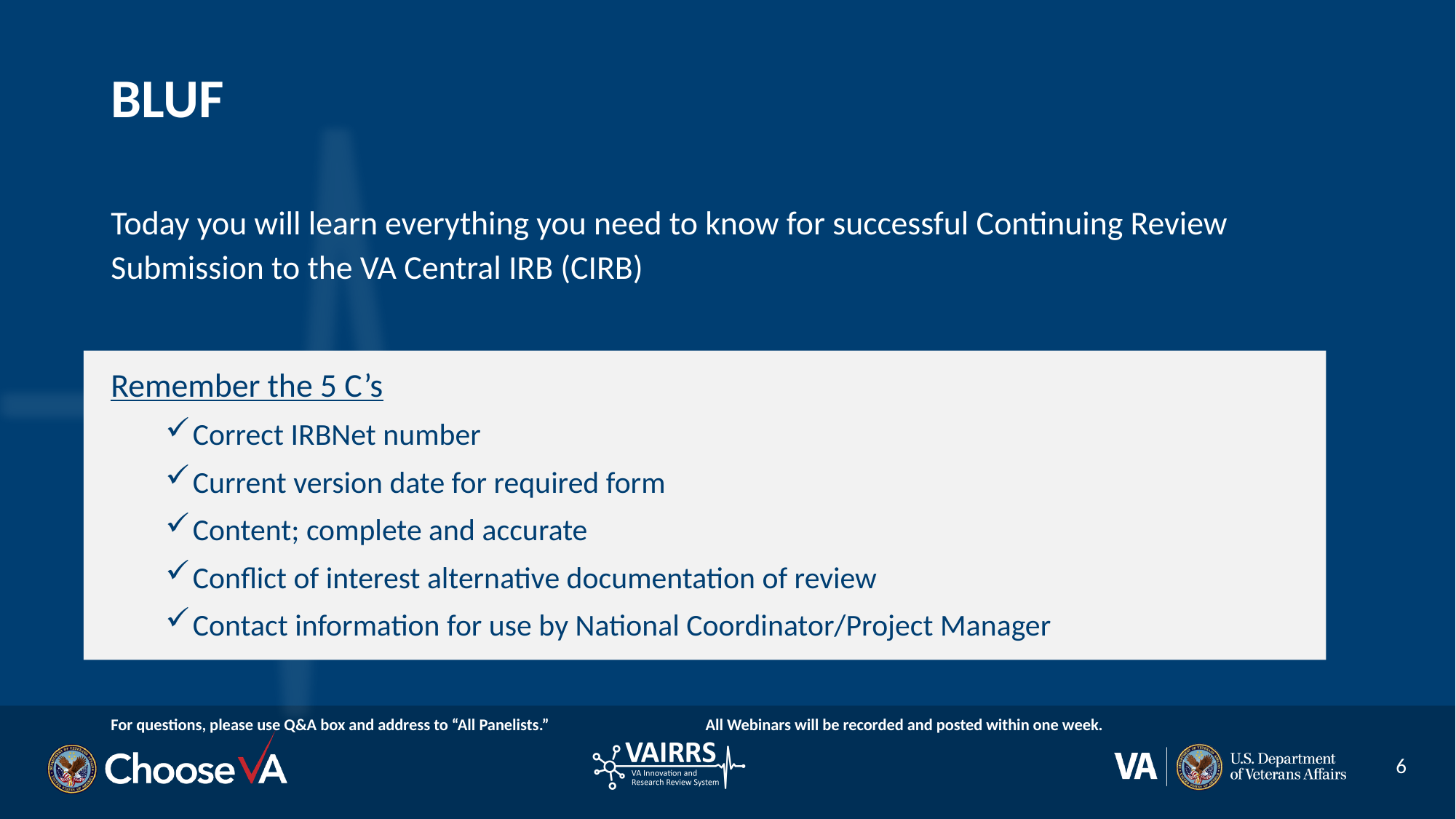

# BLUF
Today you will learn everything you need to know for successful Continuing Review Submission to the VA Central IRB (CIRB)

Remember the 5 C’s
Correct IRBNet number
Current version date for required form
Content; complete and accurate
Conflict of interest alternative documentation of review
Contact information for use by National Coordinator/Project Manager

For questions, please use Q&A box and address to “All Panelists.”                                           All Webinars will be recorded and posted within one week.